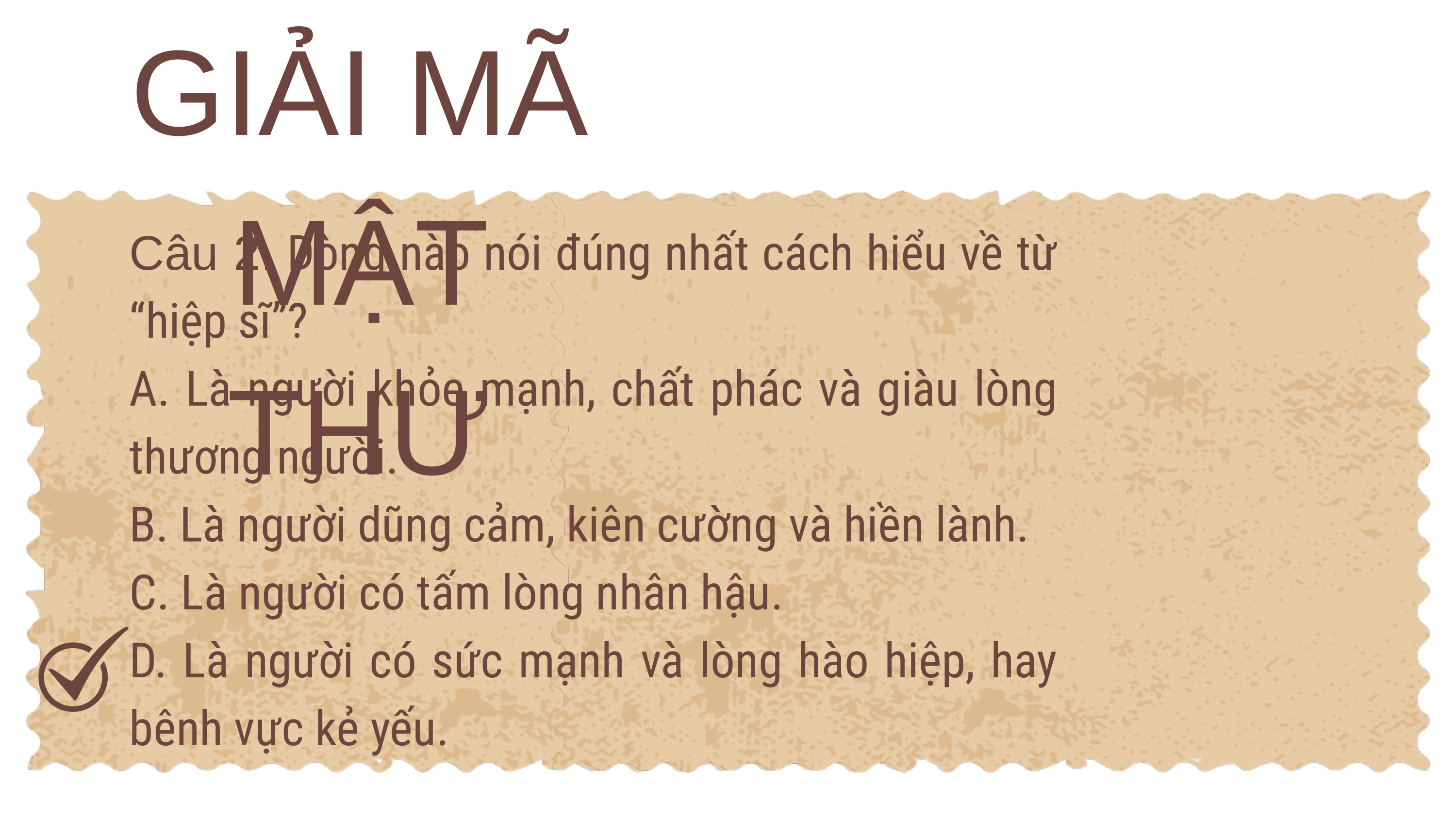

GIẢI MÃ MẬT THƯ

Câu 2. Dòng nào nói đúng nhất cách hiểu về từ “hiệp sĩ”?
A. Là người khỏe mạnh, chất phác và giàu lòng thương người.
B. Là người dũng cảm, kiên cường và hiền lành.
C. Là người có tấm lòng nhân hậu.
D. Là người có sức mạnh và lòng hào hiệp, hay bênh vực kẻ yếu.